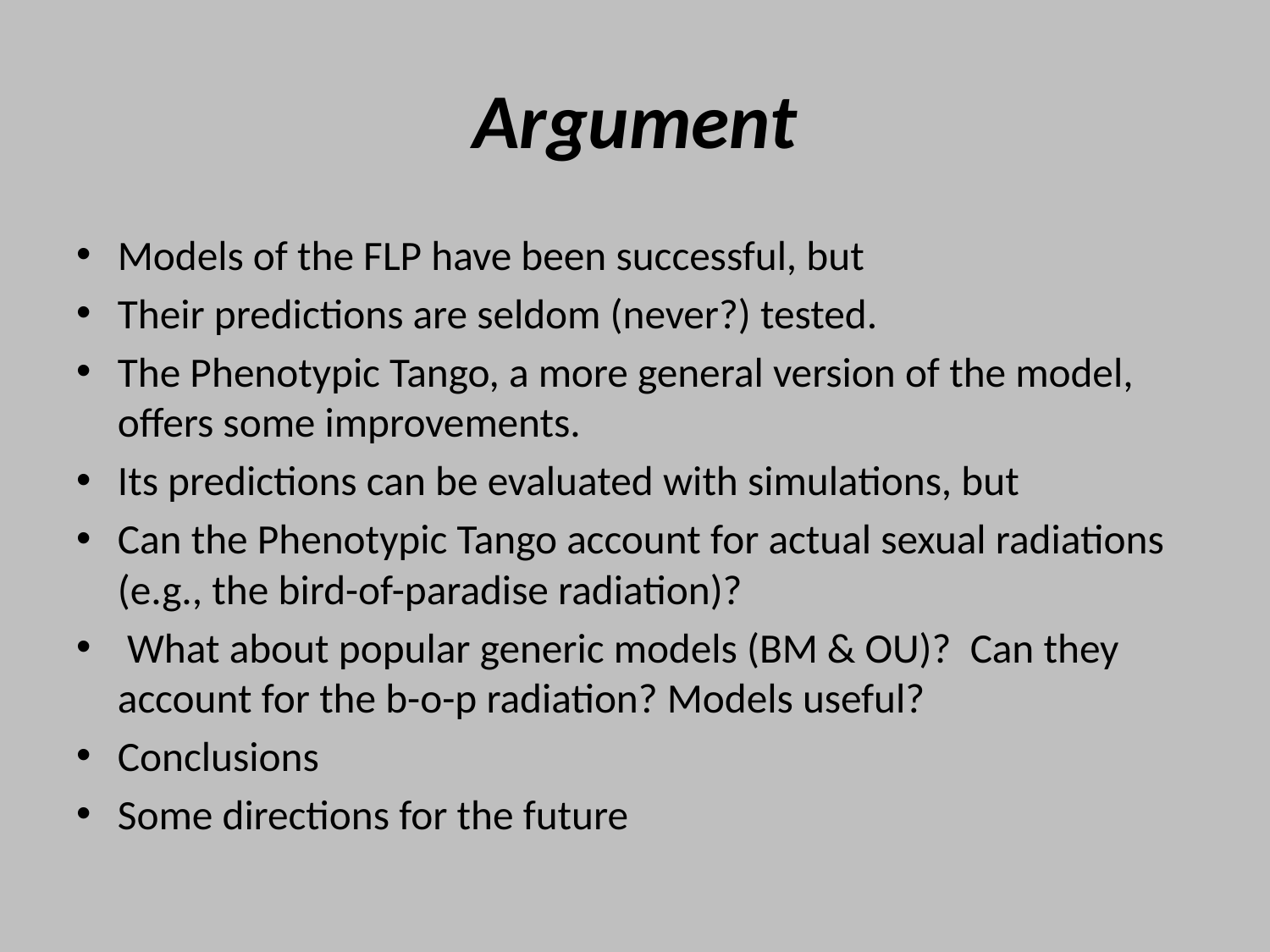

# Argument
Models of the FLP have been successful, but
Their predictions are seldom (never?) tested.
The Phenotypic Tango, a more general version of the model, offers some improvements.
Its predictions can be evaluated with simulations, but
Can the Phenotypic Tango account for actual sexual radiations (e.g., the bird-of-paradise radiation)?
 What about popular generic models (BM & OU)?  Can they account for the b-o-p radiation? Models useful?
Conclusions
Some directions for the future